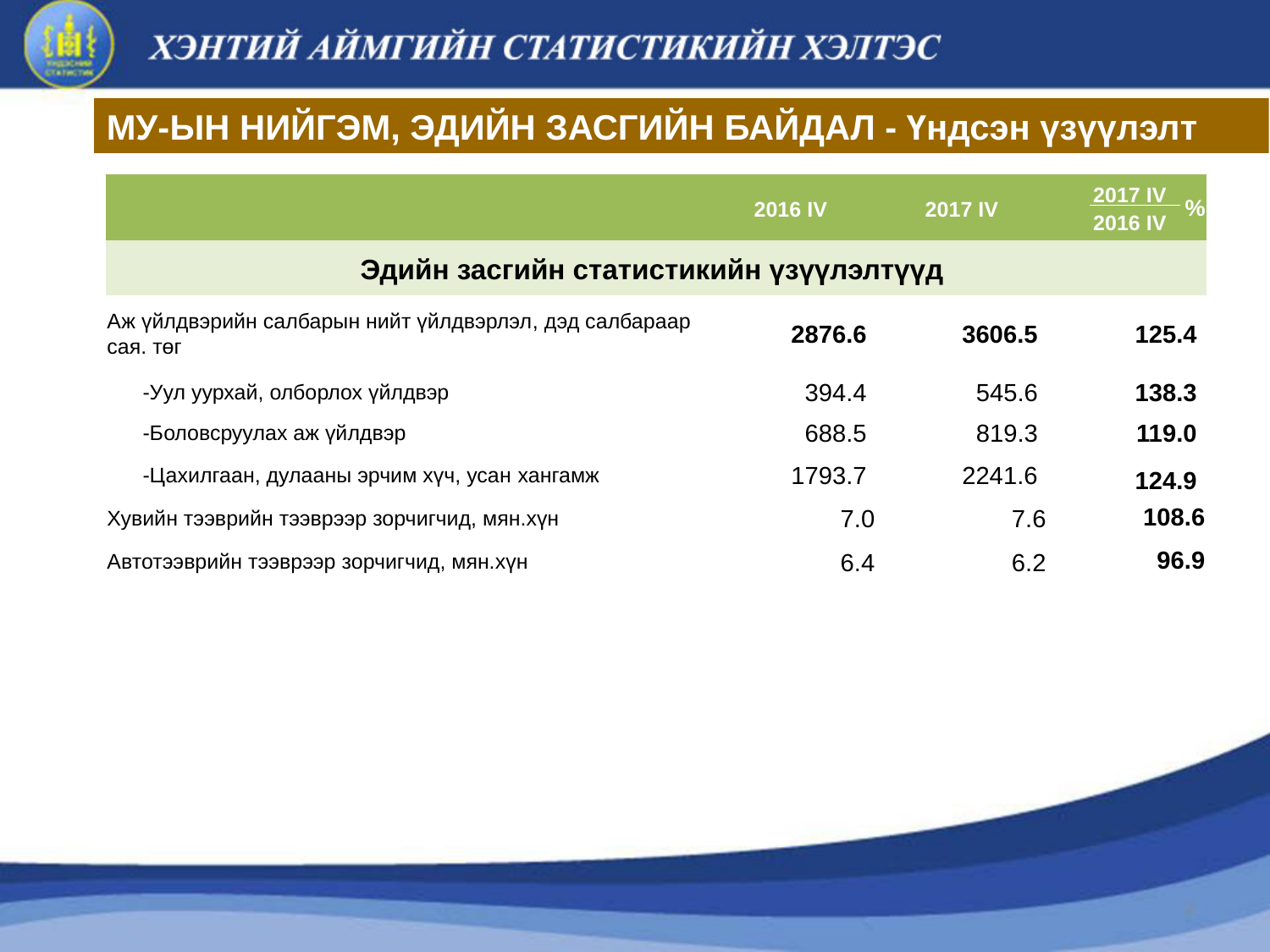

МУ-ЫН НИЙГЭМ, ЭДИЙН ЗАСГИЙН БАЙДАЛ - Үндсэн үзүүлэлт
|  | 2016 IV | 2017 IV | 2017 IV 2016 IV |
| --- | --- | --- | --- |
| Эдийн засгийн статистикийн үзүүлэлтүүд |  |  |  |
| Аж үйлдвэрийн салбарын нийт үйлдвэрлэл, дэд салбараар сая. төг | 2876.6 | 3606.5 | 125.4 |
| -Уул уурхай, олборлох үйлдвэр | 394.4 | 545.6 | 138.3 |
| -Боловсруулах аж үйлдвэр | 688.5 | 819.3 | 119.0 |
| -Цахилгаан, дулааны эрчим хүч, усан хангамж | 1793.7 | 2241.6 | 124.9 |
| Хувийн тээврийн тээврээр зорчигчид, мян.хүн | 7.0 | 7.6 | 108.6 |
| Автотээврийн тээврээр зорчигчид, мян.хүн | 6.4 | 6.2 | 96.9 |
%